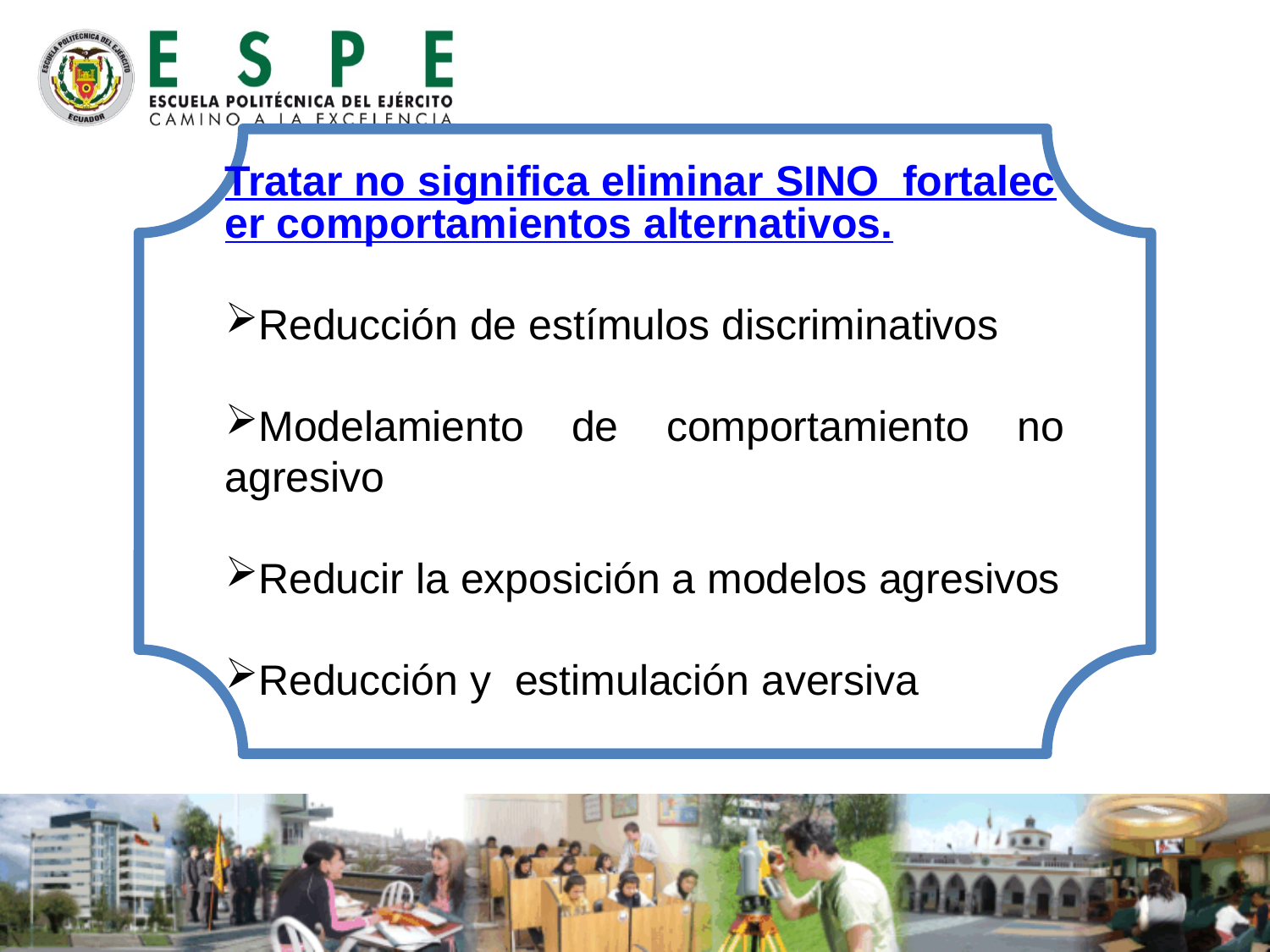

Tratar no significa eliminar SINO  fortalecer comportamientos alternativos.

Reducción de estímulos discriminativos

Modelamiento de comportamiento no agresivo

Reducir la exposición a modelos agresivos

Reducción y  estimulación aversiva